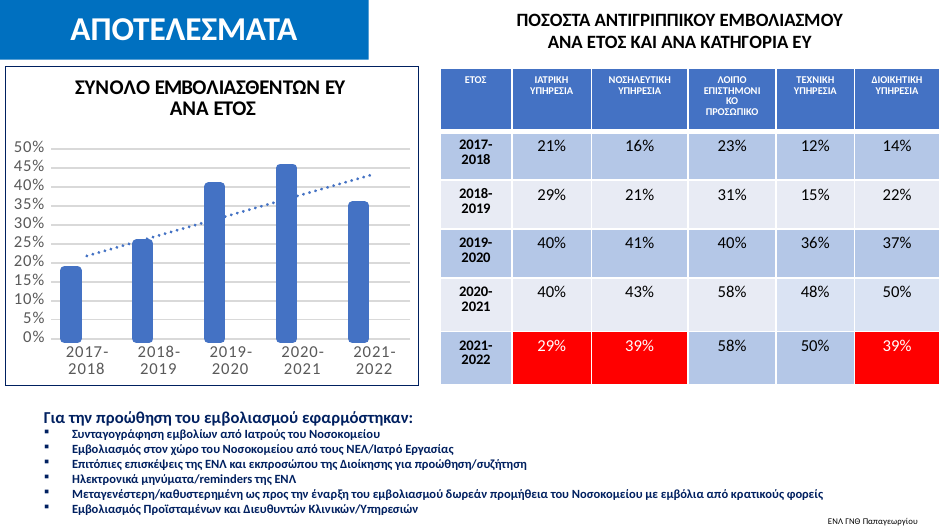

# ΑΠΟΤΕΛΕΣΜΑΤΑ
ΠΟΣΟΣΤΑ ΑΝΤΙΓΡΙΠΠΙΚΟΥ ΕΜΒΟΛΙΑΣΜΟΥ
ΑΝΑ ΕΤΟΣ ΚΑΙ ΑΝΑ ΚΑΤΗΓΟΡΙΑ ΕΥ

### Chart: ΣΥΝΟΛΟ ΕΜΒΟΛΙΑΣΘΕΝΤΩΝ ΕΥ
ΑΝΑ ΕΤΟΣ

| Category | Series 1 | Column1 | Column2 |
|---|---|---|---|
| 2017-2018 | 0.18000000000000002 | None | None |
| 2018-2019 | 0.25 | None | None |
| 2019-2020 | 0.4 | None | None |
| 2020-2021 | 0.45 | None | None |
| 2021-2022 | 0.35000000000000003 | None | None |
| ΕΤΟΣ | ΙΑΤΡΙΚΗ ΥΠΗΡΕΣΙΑ | ΝΟΣΗΛΕΥΤΙΚΗ ΥΠΗΡΕΣΙΑ | ΛΟΙΠΟ ΕΠΙΣΤΗΜΟΝΙΚΟ ΠΡΟΣΩΠΙΚΟ | ΤΕΧΝΙΚΗ ΥΠΗΡΕΣΙΑ | ΔΙΟΙΚΗΤΙΚΗ ΥΠΗΡΕΣΙΑ |
| --- | --- | --- | --- | --- | --- |
| 2017-2018 | 21% | 16% | 23% | 12% | 14% |
| 2018-2019 | 29% | 21% | 31% | 15% | 22% |
| 2019-2020 | 40% | 41% | 40% | 36% | 37% |
| 2020-2021 | 40% | 43% | 58% | 48% | 50% |
| 2021-2022 | 29% | 39% | 58% | 50% | 39% |
Για την προώθηση του εμβολιασμού εφαρμόστηκαν:
Συνταγογράφηση εμβολίων από Ιατρούς του Νοσοκομείου
Εμβολιασμός στον χώρο του Νοσοκομείου από τους ΝΕΛ/Ιατρό Εργασίας
Επιτόπιες επισκέψεις της ΕΝΛ και εκπροσώπου της Διοίκησης για προώθηση/συζήτηση
Ηλεκτρονικά μηνύματα/reminders της ΕΝΛ
Μεταγενέστερη/καθυστερημένη ως προς την έναρξη του εμβολιασμού δωρεάν προμήθεια του Νοσοκομείου με εμβόλια από κρατικούς φορείς
Εμβολιασμός Προϊσταμένων και Διευθυντών Κλινικών/Υπηρεσιών
ΕΝΛ ΓΝΘ Παπαγεωργίου